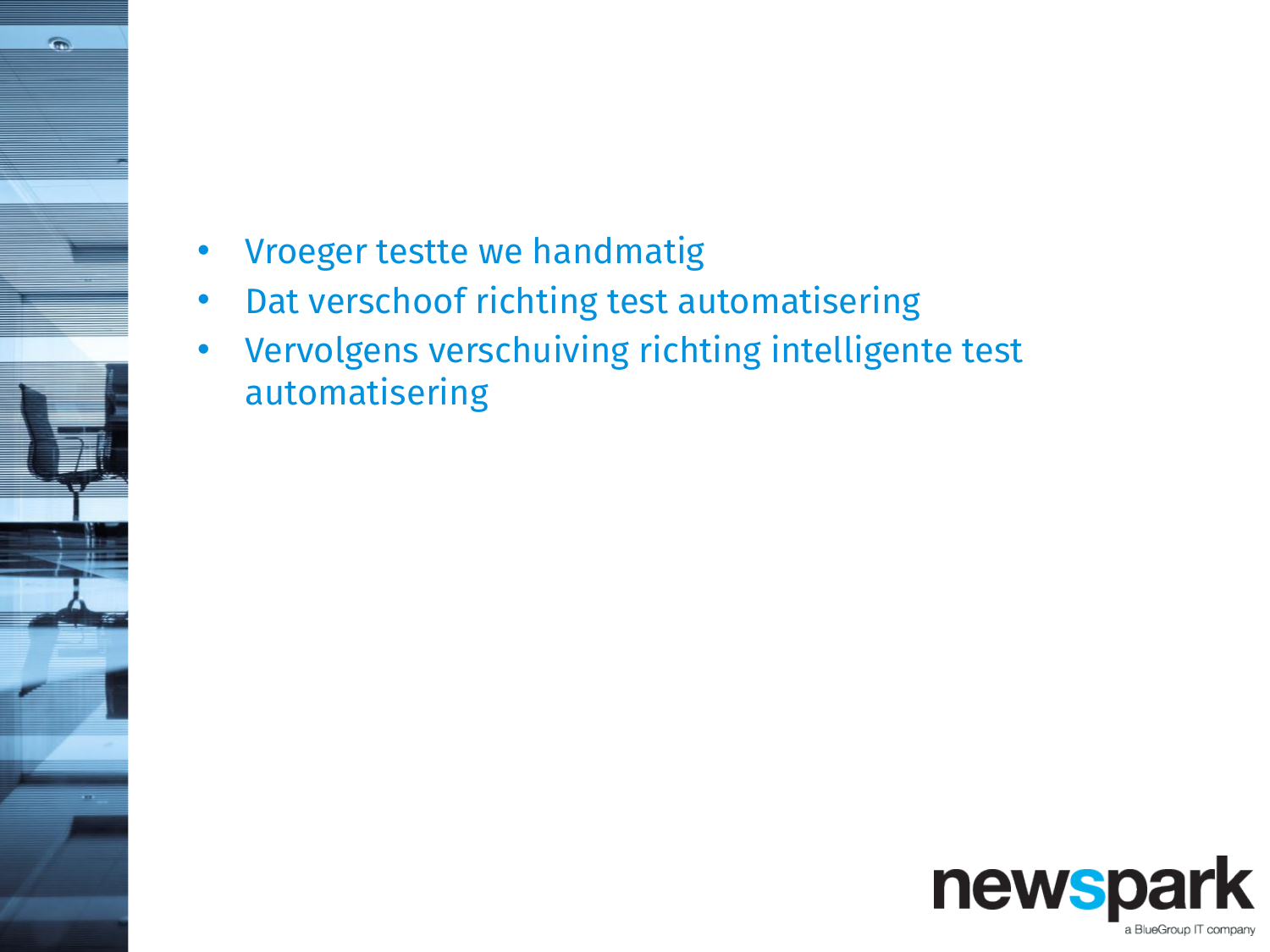

#
Vroeger testte we handmatig
Dat verschoof richting test automatisering
Vervolgens verschuiving richting intelligente test automatisering